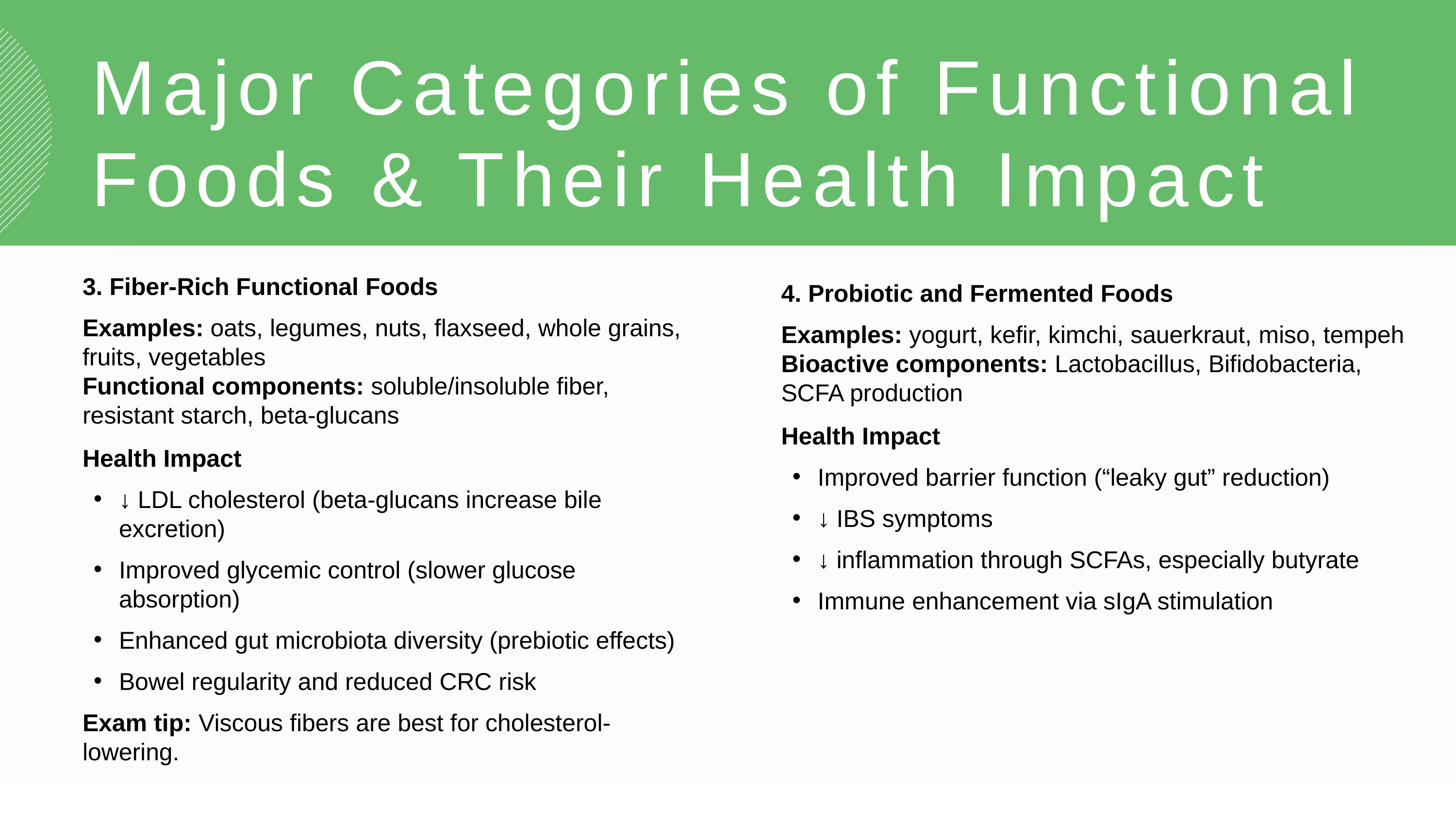

Major Categories of Functional Foods & Their Health Impact
3. Fiber-Rich Functional Foods
Examples: oats, legumes, nuts, flaxseed, whole grains, fruits, vegetables
Functional components: soluble/insoluble fiber, resistant starch, beta-glucans
Health Impact
↓ LDL cholesterol (beta-glucans increase bile excretion)
Improved glycemic control (slower glucose absorption)
Enhanced gut microbiota diversity (prebiotic effects)
Bowel regularity and reduced CRC risk
Exam tip: Viscous fibers are best for cholesterol-lowering.
4. Probiotic and Fermented Foods
Examples: yogurt, kefir, kimchi, sauerkraut, miso, tempeh
Bioactive components: Lactobacillus, Bifidobacteria, SCFA production
Health Impact
Improved barrier function (“leaky gut” reduction)
↓ IBS symptoms
↓ inflammation through SCFAs, especially butyrate
Immune enhancement via sIgA stimulation